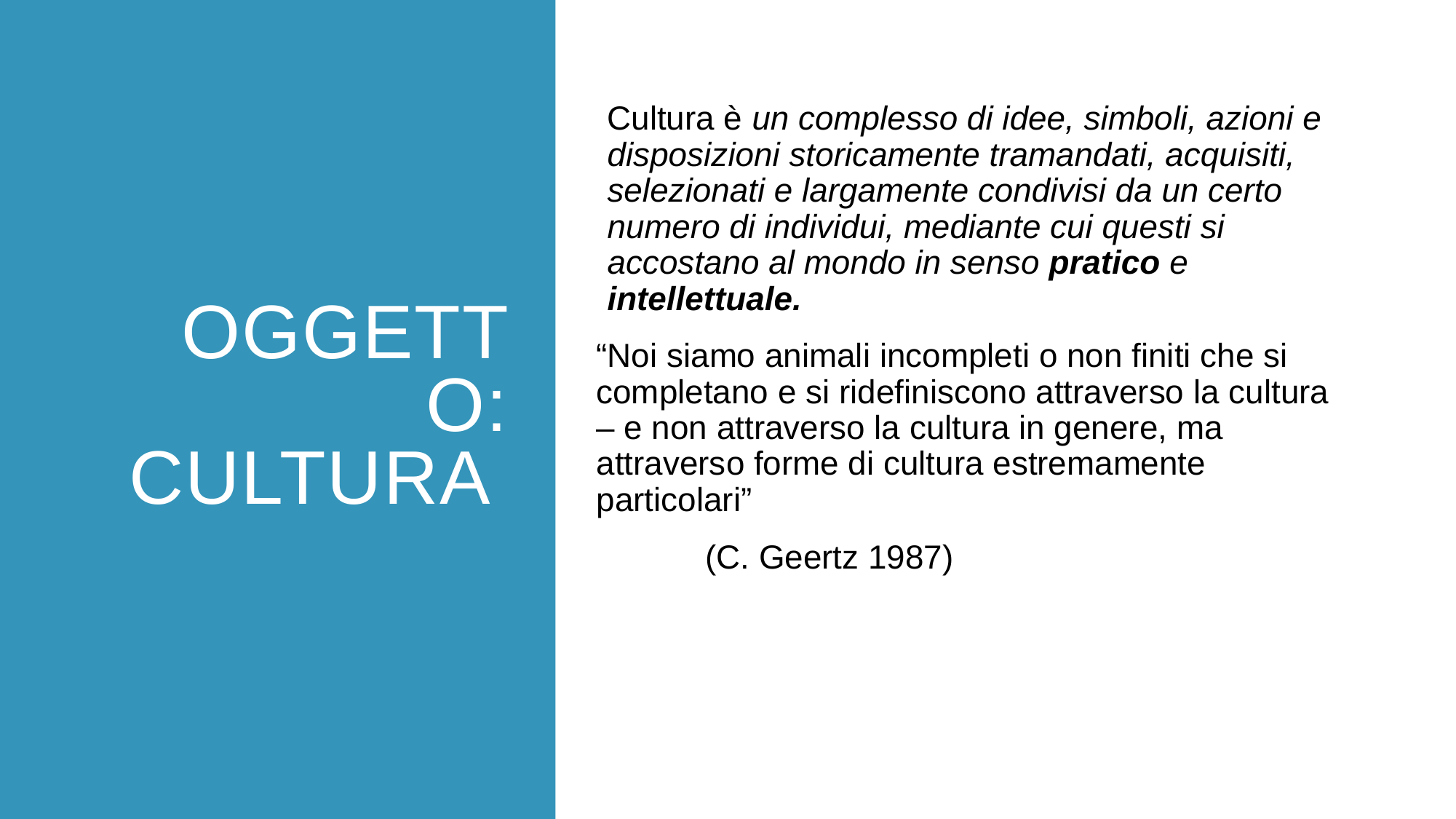

# Oggetto: Cultura
Cultura è un complesso di idee, simboli, azioni e disposizioni storicamente tramandati, acquisiti, selezionati e largamente condivisi da un certo numero di individui, mediante cui questi si accostano al mondo in senso pratico e intellettuale.
“Noi siamo animali incompleti o non finiti che si completano e si ridefiniscono attraverso la cultura – e non attraverso la cultura in genere, ma attraverso forme di cultura estremamente particolari”
	(C. Geertz 1987)